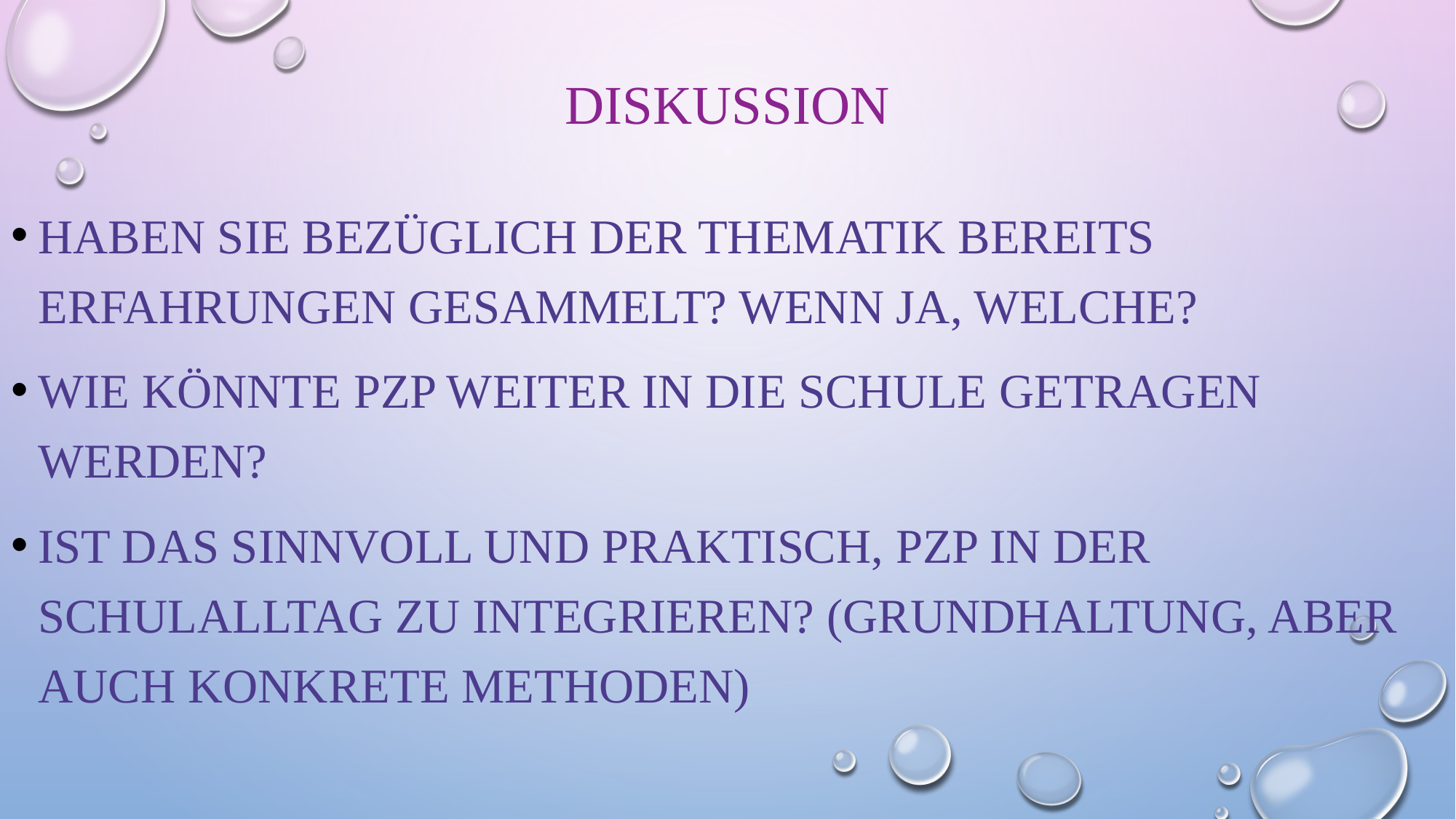

# Diskussion
Haben Sie bezüglich der Thematik bereits Erfahrungen gesammelt? Wenn Ja, Welche?
Wie könnte PZP weiter in die schule getragen werden?
Ist das sinnvoll und praktisch, pzp in der schulalltag zu integrieren? (Grundhaltung, aber auch konkrete Methoden)